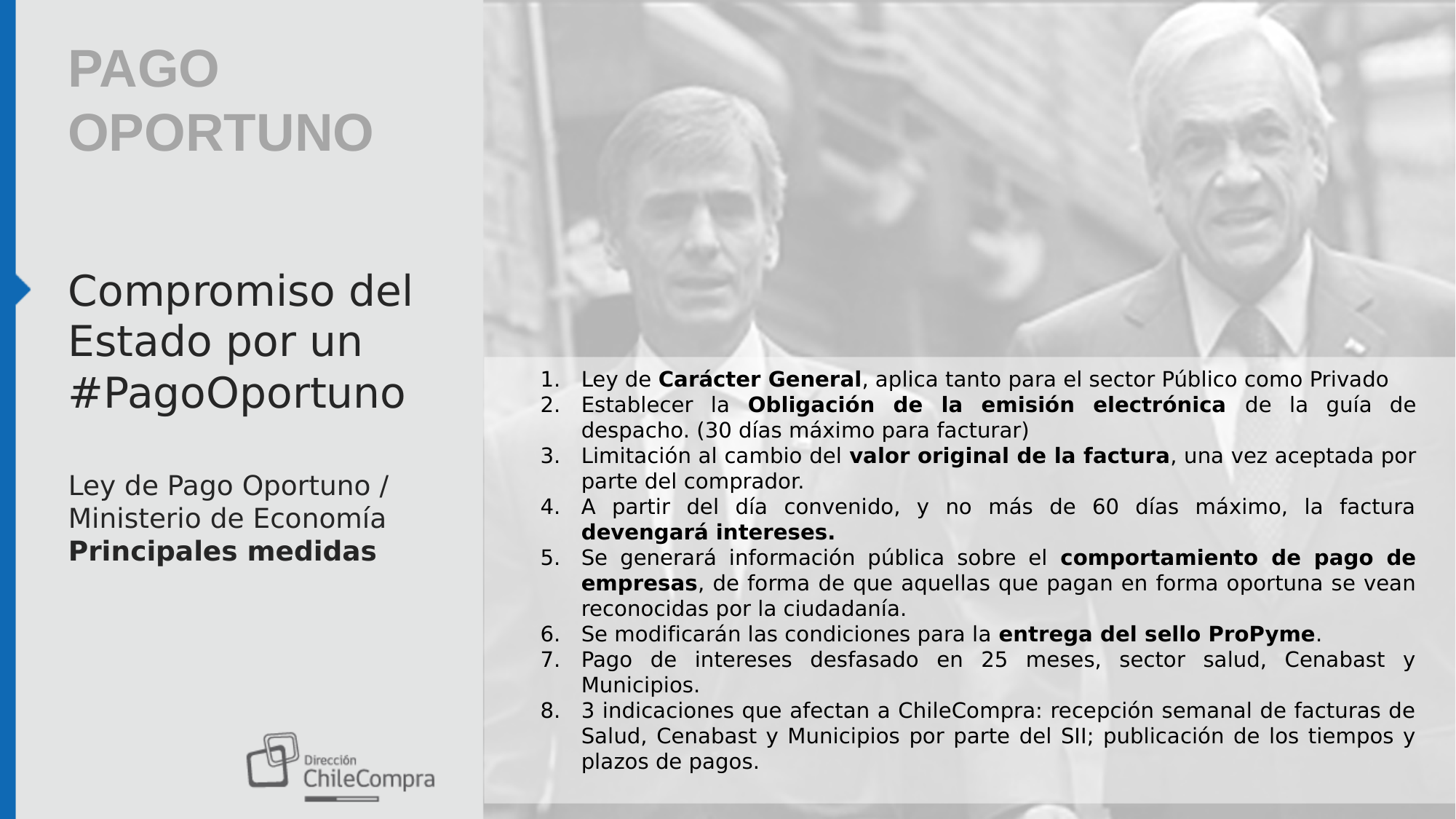

PAGO OPORTUNO
Compromiso del Estado por un
#PagoOportuno

Ley de Carácter General, aplica tanto para el sector Público como Privado
Establecer la Obligación de la emisión electrónica de la guía de despacho. (30 días máximo para facturar)
Limitación al cambio del valor original de la factura, una vez aceptada por parte del comprador.
A partir del día convenido, y no más de 60 días máximo, la factura devengará intereses.
Se generará información pública sobre el comportamiento de pago de empresas, de forma de que aquellas que pagan en forma oportuna se vean reconocidas por la ciudadanía.
Se modificarán las condiciones para la entrega del sello ProPyme.
Pago de intereses desfasado en 25 meses, sector salud, Cenabast y Municipios.
3 indicaciones que afectan a ChileCompra: recepción semanal de facturas de Salud, Cenabast y Municipios por parte del SII; publicación de los tiempos y plazos de pagos.
Ley de Pago Oportuno / Ministerio de Economía
Principales medidas